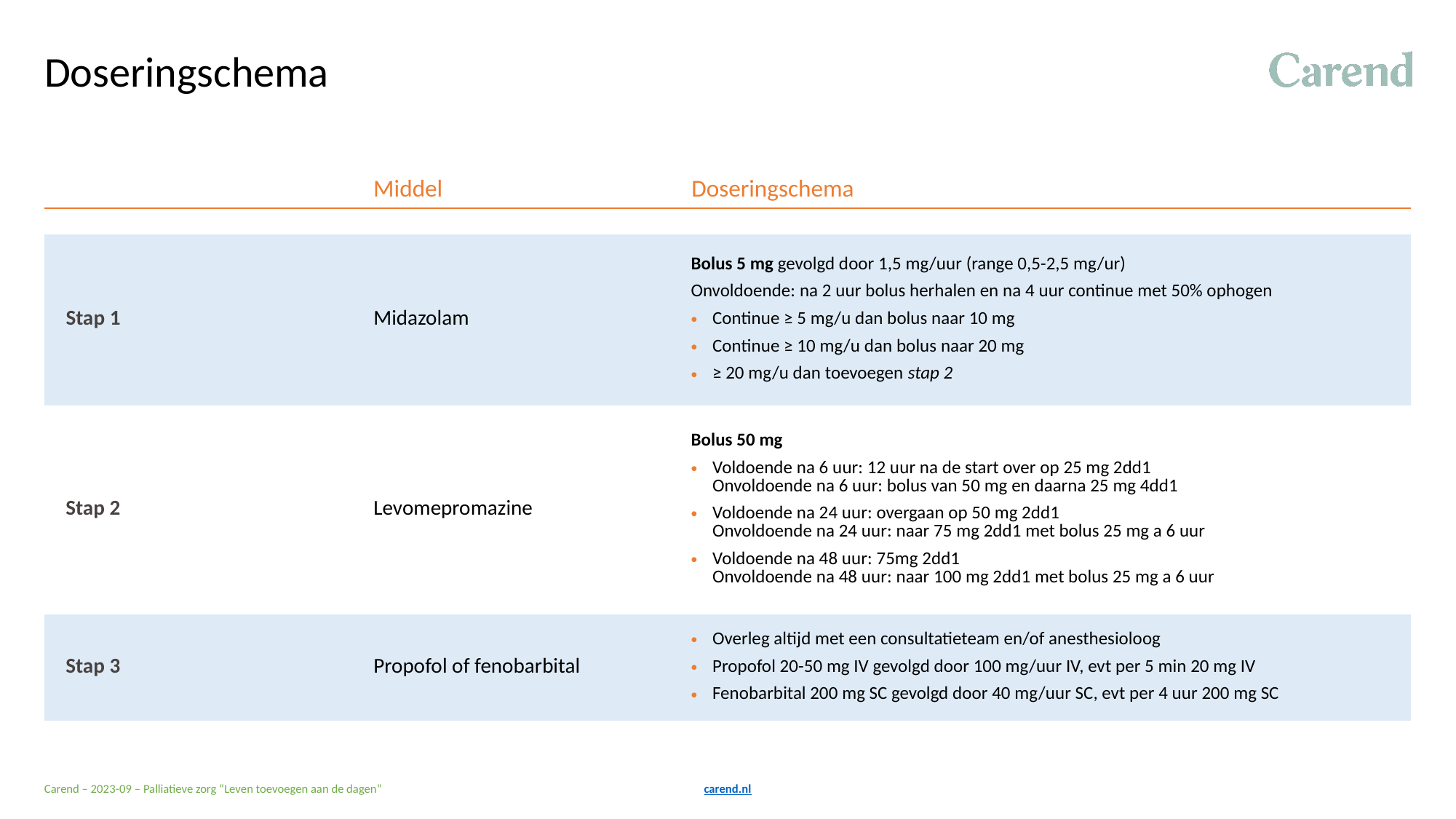

# Doseringschema
|  | Middel | Doseringschema |
| --- | --- | --- |
|  |  |  |
| Stap 1 | Midazolam | Bolus 5 mg gevolgd door 1,5 mg/uur (range 0,5-2,5 mg/ur) Onvoldoende: na 2 uur bolus herhalen en na 4 uur continue met 50% ophogen Continue ≥ 5 mg/u dan bolus naar 10 mg Continue ≥ 10 mg/u dan bolus naar 20 mg ≥ 20 mg/u dan toevoegen stap 2 |
| Stap 2 | Levomepromazine | Bolus 50 mg Voldoende na 6 uur: 12 uur na de start over op 25 mg 2dd1 Onvoldoende na 6 uur: bolus van 50 mg en daarna 25 mg 4dd1 Voldoende na 24 uur: overgaan op 50 mg 2dd1 Onvoldoende na 24 uur: naar 75 mg 2dd1 met bolus 25 mg a 6 uur Voldoende na 48 uur: 75mg 2dd1 Onvoldoende na 48 uur: naar 100 mg 2dd1 met bolus 25 mg a 6 uur |
| Stap 3 | Propofol of fenobarbital | Overleg altijd met een consultatieteam en/of anesthesioloog Propofol 20-50 mg IV gevolgd door 100 mg/uur IV, evt per 5 min 20 mg IV Fenobarbital 200 mg SC gevolgd door 40 mg/uur SC, evt per 4 uur 200 mg SC |